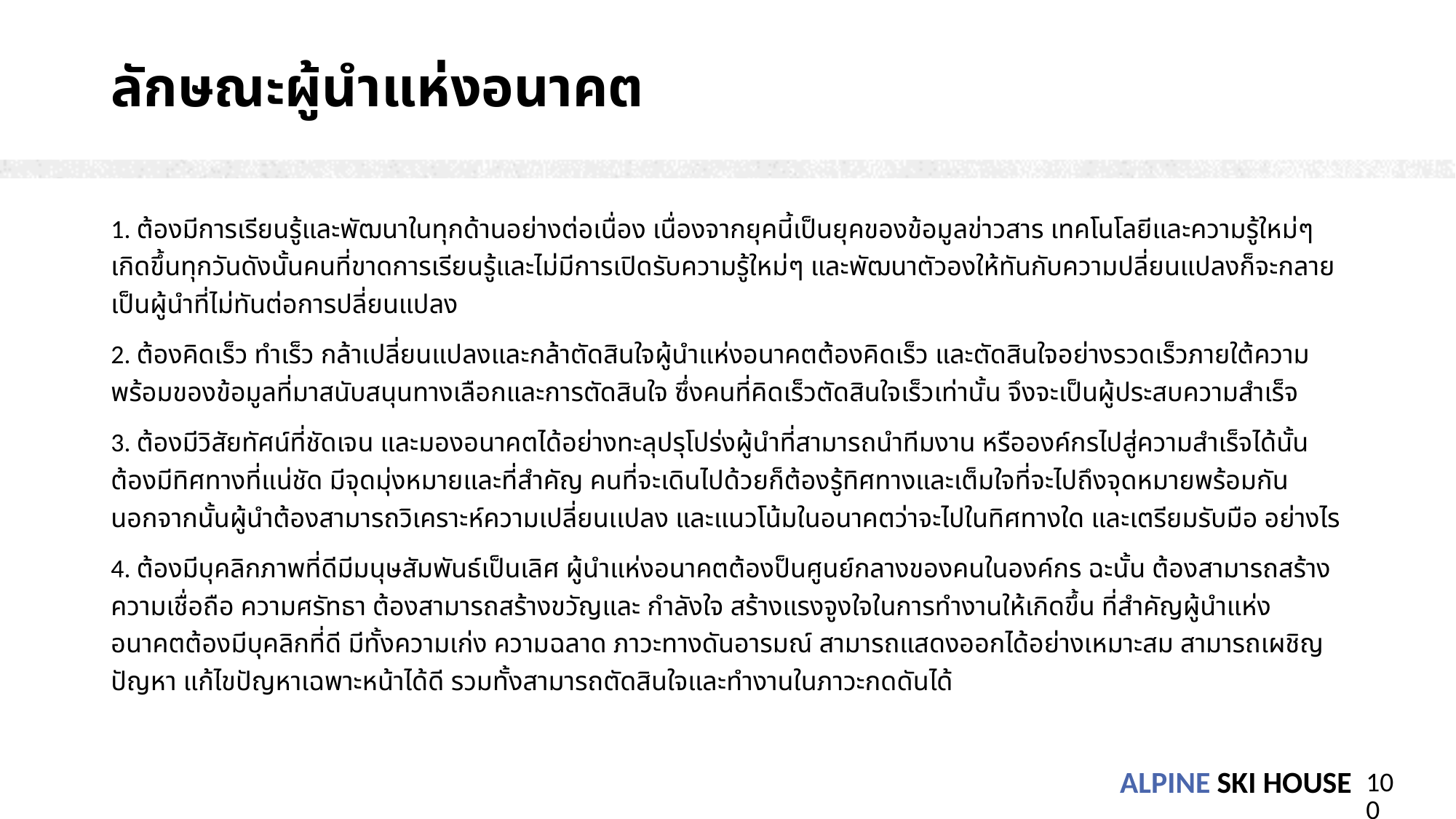

# ลักษณะผู้นำแห่งอนาคต
1. ต้องมีการเรียนรู้และพัฒนาในทุกด้านอย่างต่อเนื่อง เนื่องจากยุคนี้เป็นยุคของข้อมูลข่าวสาร เทคโนโลยีและความรู้ใหม่ๆเกิดขึ้นทุกวันดังนั้นคนที่ขาดการเรียนรู้และไม่มีการเปิดรับความรู้ใหม่ๆ และพัฒนาตัวองให้ทันกับความปลี่ยนแปลงก็จะกลายเป็นผู้นำที่ไม่ทันต่อการปลี่ยนแปลง
2. ต้องคิดเร็ว ทำเร็ว กล้าเปลี่ยนแปลงและกล้าตัดสินใจผู้นำแห่งอนาคตต้องคิดเร็ว และตัดสินใจอย่างรวดเร็วภายใต้ความพร้อมของข้อมูลที่มาสนับสนุนทางเลือกและการตัดสินใจ ซึ่งคนที่คิดเร็วตัดสินใจเร็วเท่านั้น จึงจะเป็นผู้ประสบความสำเร็จ
3. ต้องมีวิสัยทัศน์ที่ชัดเจน และมองอนาคตได้อย่างทะลุปรุโปร่งผู้นำที่สามารถนำทีมงาน หรือองค์กรไปสู่ความสำเร็จได้นั้น ต้องมีทิศทางที่แน่ชัด มีจุดมุ่งหมายและที่สำคัญ คนที่จะเดินไปด้วยก็ต้องรู้ทิศทางและเต็มใจที่จะไปถึงจุดหมายพร้อมกัน นอกจากนั้นผู้นำต้องสามารถวิเคราะห์ความเปลี่ยนเเปลง และแนวโน้มในอนาคตว่าจะไปในทิศทางใด และเตรียมรับมือ อย่างไร
4. ต้องมีบุคลิกภาพที่ดีมีมนุษสัมพันธ์เป็นเลิศ ผู้นำแห่งอนาคตต้องป็นศูนย์กลางของคนในองค์กร ฉะนั้น ต้องสามารถสร้างความเชื่อถือ ความศรัทธา ต้องสามารถสร้างขวัญและ กำลังใจ สร้างแรงจูงใจในการทำงานให้เกิดขึ้น ที่สำคัญผู้นำแห่งอนาคตต้องมีบุคลิกที่ดี มีทั้งความเก่ง ความฉลาด ภาวะทางดันอารมณ์ สามารถแสดงออกได้อย่างเหมาะสม สามารถเผชิญปัญหา แก้ไขปัญหาเฉพาะหน้าได้ดี รวมทั้งสามารถตัดสินใจและทำงานในภาวะกดดันได้
100